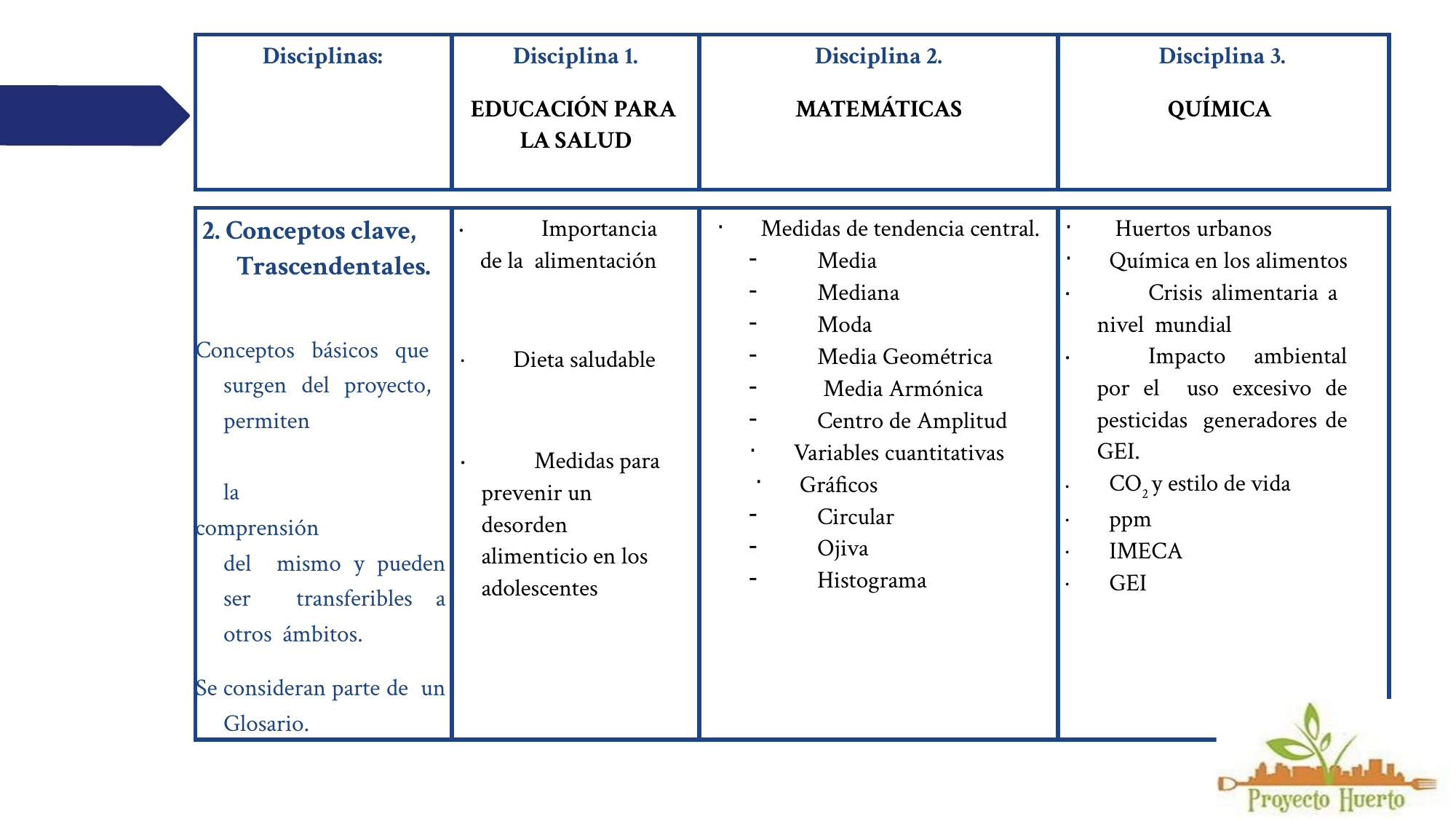

| Disciplinas: | Disciplina 1. EDUCACIÓN PARA LA SALUD | Disciplina 2. MATEMÁTICAS | Disciplina 3. QUÍMICA |
| --- | --- | --- | --- |
| 2. Conceptos clave, Trascendentales. Conceptos básicos que surgen del proyecto, permiten la comprensión del mismo y pueden ser transferibles a otros ámbitos. Se consideran parte de un Glosario. | Importancia de la alimentación Dieta saludable Medidas para prevenir un desorden alimenticio en los adolescentes | Medidas de tendencia central. Media Mediana Moda Media Geométrica Media Armónica Centro de Amplitud Variables cuantitativas Gráficos Circular Ojiva Histograma | Huertos urbanos Química en los alimentos Crisis alimentaria a nivel mundial Impacto ambiental por el uso excesivo de pesticidas generadores de GEI. CO2 y estilo de vida ppm IMECA GEI |
| --- | --- | --- | --- |